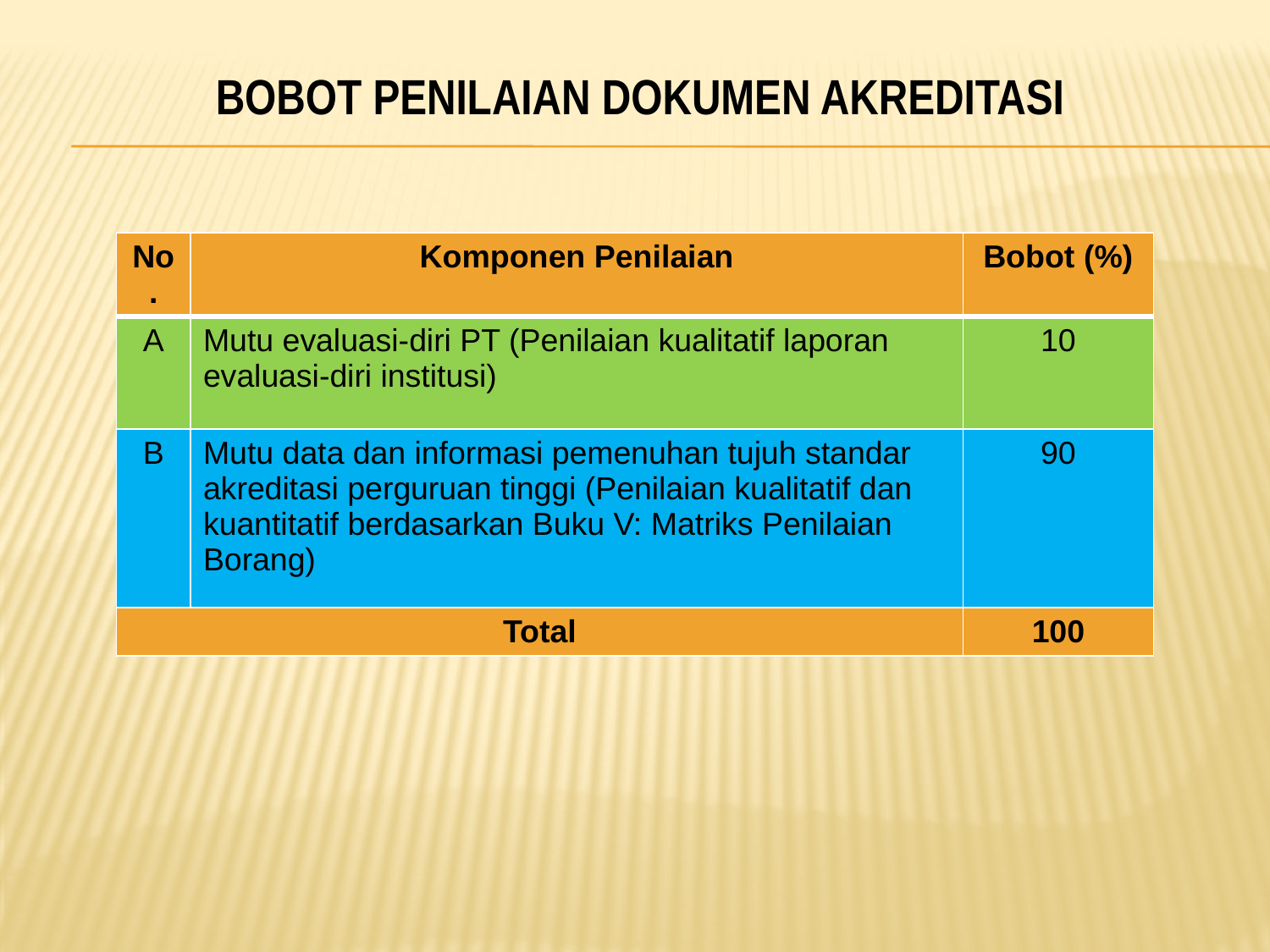

Bobot PENILAIAN DOKUMEN AKREDITASI
| No. | Komponen Penilaian | Bobot (%) |
| --- | --- | --- |
| A | Mutu evaluasi-diri PT (Penilaian kualitatif laporan evaluasi-diri institusi) | 10 |
| B | Mutu data dan informasi pemenuhan tujuh standar akreditasi perguruan tinggi (Penilaian kualitatif dan kuantitatif berdasarkan Buku V: Matriks Penilaian Borang) | 90 |
| Total |  | 100 |